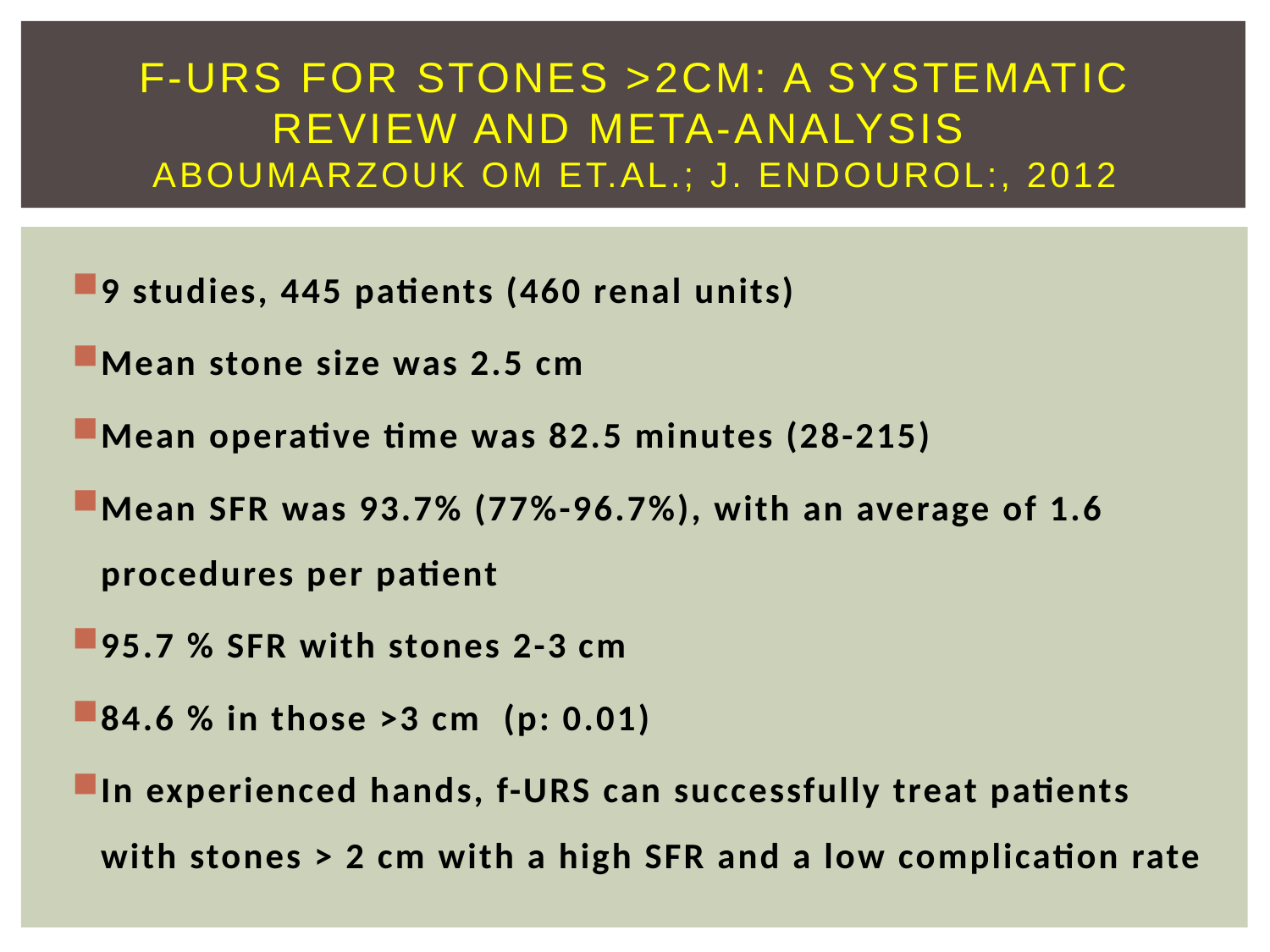

# f-URS for stones >2cm: A systematic review and meta-analysis Aboumarzouk OM et.al.; J. Endourol:, 2012
9 studies, 445 patients (460 renal units)
Mean stone size was 2.5 cm
Mean operative time was 82.5 minutes (28-215)
Mean SFR was 93.7% (77%-96.7%), with an average of 1.6 procedures per patient
95.7 % SFR with stones 2-3 cm
84.6 % in those >3 cm  (p: 0.01)
In experienced hands, f-URS can successfully treat patients with stones > 2 cm with a high SFR and a low complication rate